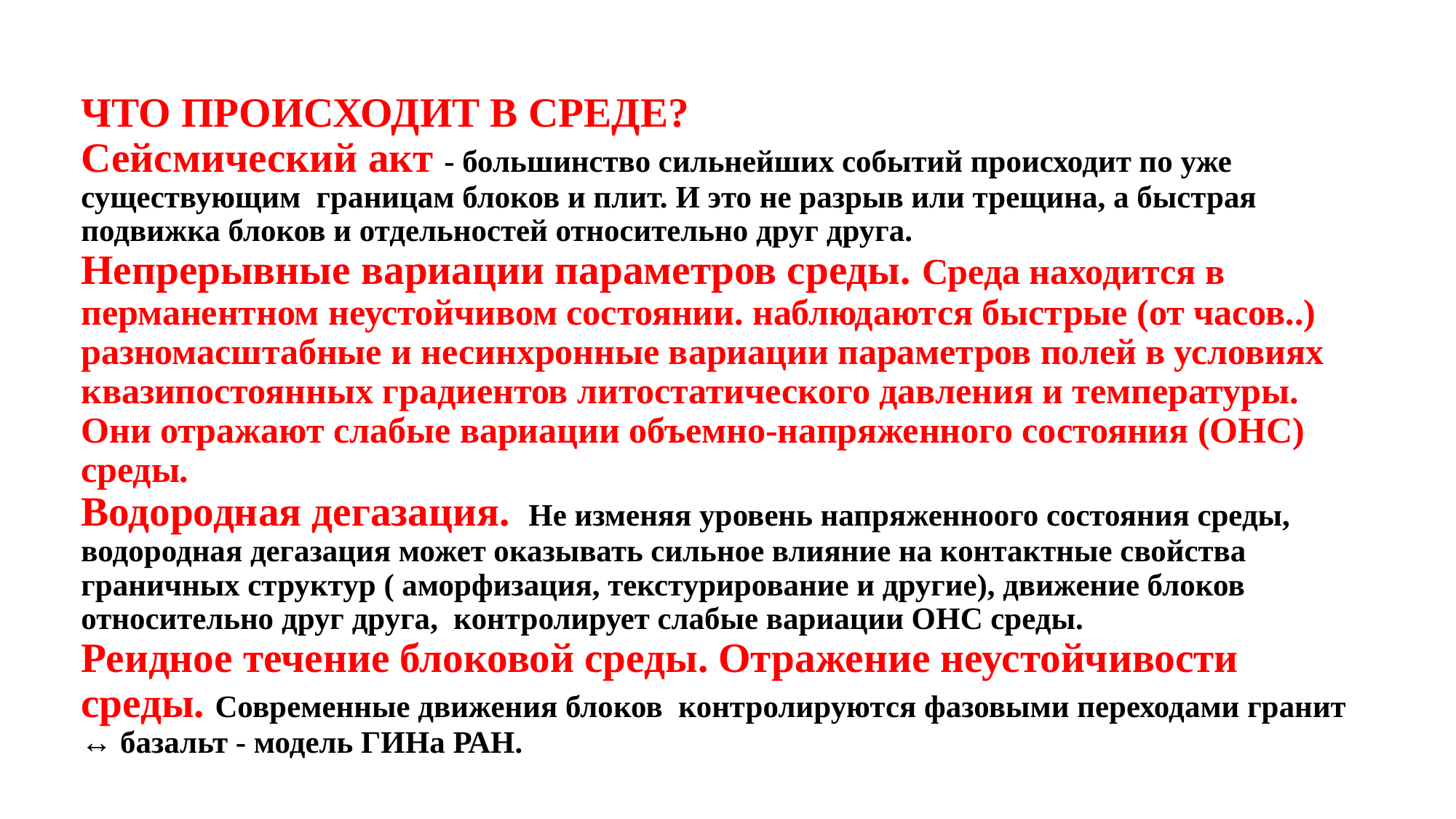

# ЧТО ПРОИСХОДИТ В СРЕДЕ? Сейсмический акт - большинство сильнейших событий происходит по уже существующим  границам блоков и плит. И это не разрыв или трещина, а быстрая подвижка блоков и отдельностей относительно друг друга. Непрерывные вариации параметров среды. Среда находится в перманентном неустойчивом состоянии. наблюдаются быстрые (от часов..) разномасштабные и несинхронные вариации параметров полей в условиях квазипостоянных градиентов литостатического давления и температуры. Они отражают слабые вариации объемно-напряженного состояния (ОНС) среды. Водородная дегазация.  Не изменяя уровень напряженноого состояния среды, водородная дегазация может оказывать сильное влияние на контактные свойства граничных структур ( аморфизация, текстурирование и другие), движение блоков относительно друг друга,  контролирует слабые вариации ОНС среды. Реидное течение блоковой среды. Отражение неустойчивости среды. Современные движения блоков  контролируются фазовыми переходами гранит ↔ базальт - модель ГИНа РАН.